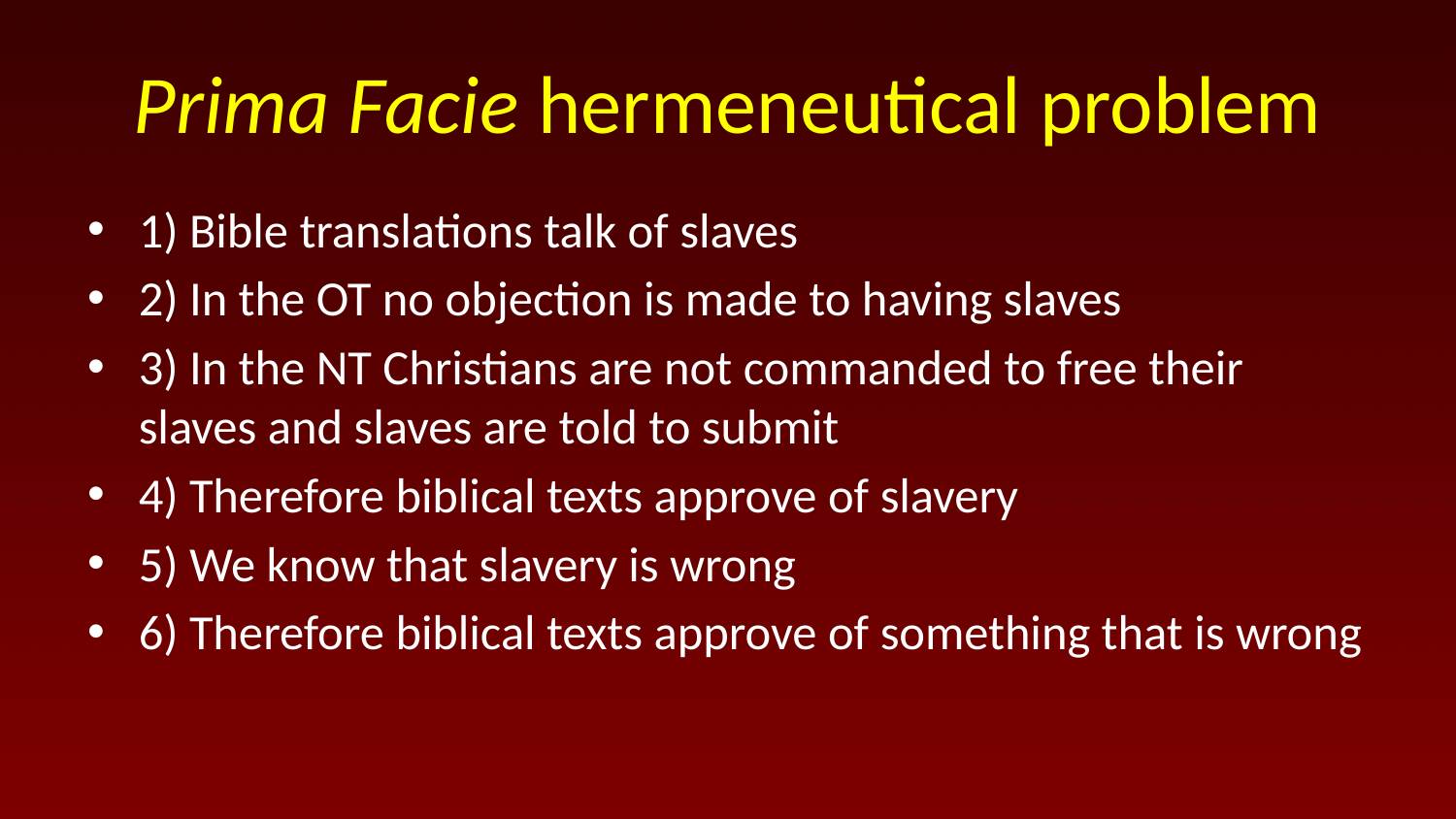

# Prima Facie hermeneutical problem
1) Bible translations talk of slaves
2) In the OT no objection is made to having slaves
3) In the NT Christians are not commanded to free their slaves and slaves are told to submit
4) Therefore biblical texts approve of slavery
5) We know that slavery is wrong
6) Therefore biblical texts approve of something that is wrong